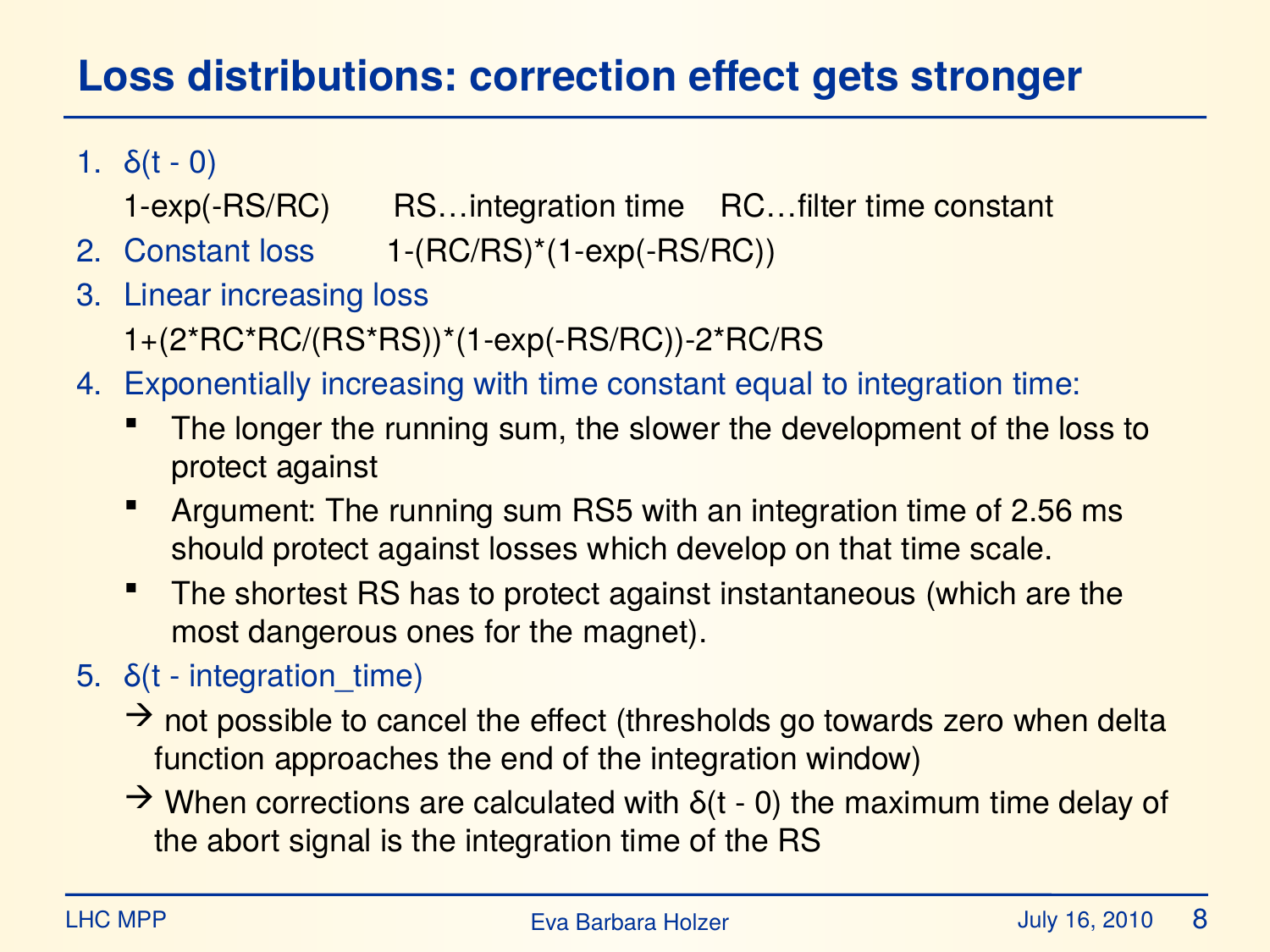

# Loss distributions: correction effect gets stronger
δ(t - 0)
1-exp(-RS/RC)       RS…integration time    RC…filter time constant
Constant loss        1-(RC/RS)*(1-exp(-RS/RC))
Linear increasing loss
1+(2*RC*RC/(RS*RS))*(1-exp(-RS/RC))-2*RC/RS
Exponentially increasing with time constant equal to integration time:
The longer the running sum, the slower the development of the loss to protect against
Argument: The running sum RS5 with an integration time of 2.56 ms should protect against losses which develop on that time scale.
The shortest RS has to protect against instantaneous (which are the most dangerous ones for the magnet).
δ(t - integration_time)
 not possible to cancel the effect (thresholds go towards zero when delta function approaches the end of the integration window)
 When corrections are calculated with δ(t - 0) the maximum time delay of the abort signal is the integration time of the RS